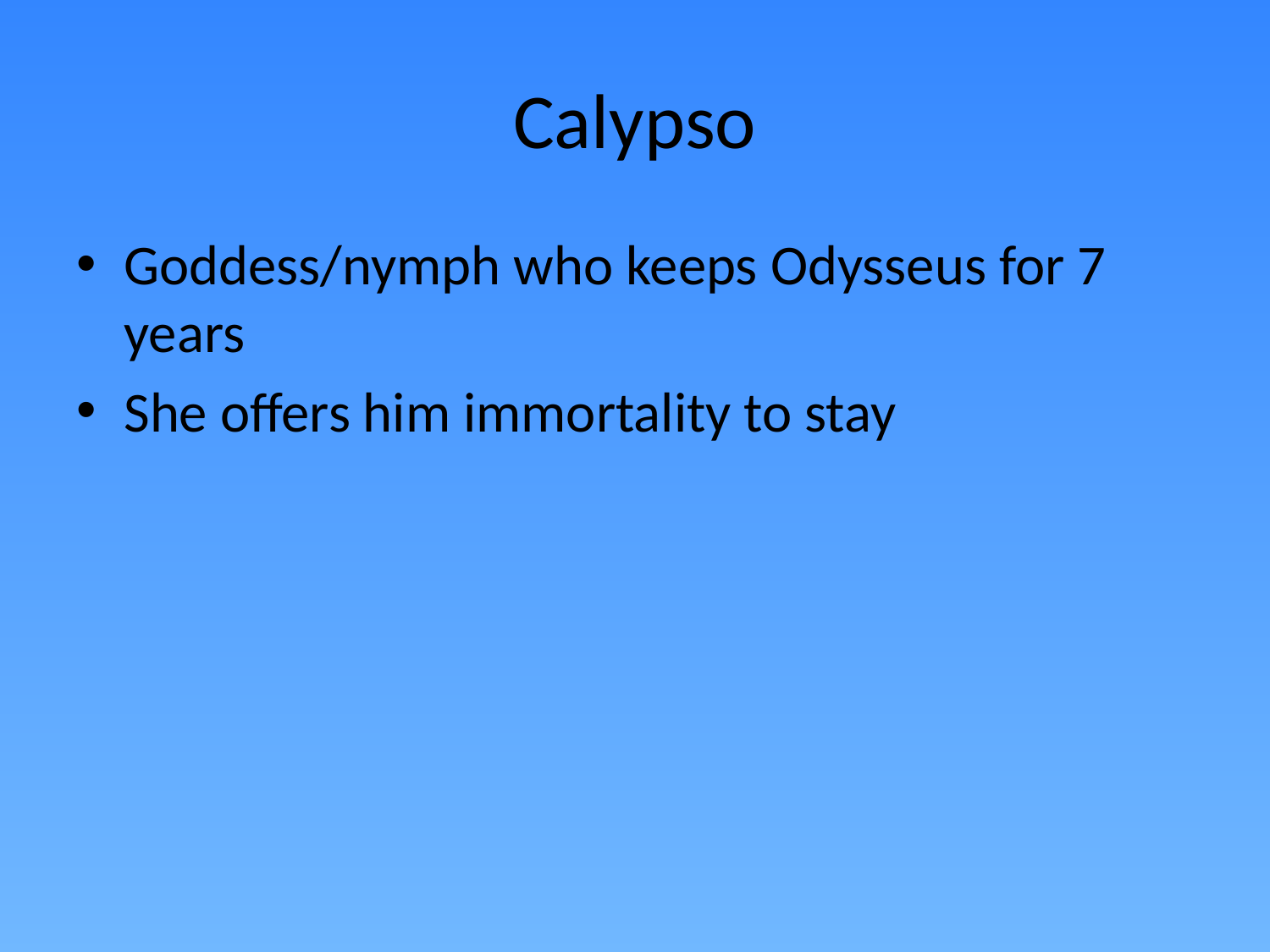

# Calypso
Goddess/nymph who keeps Odysseus for 7 years
She offers him immortality to stay